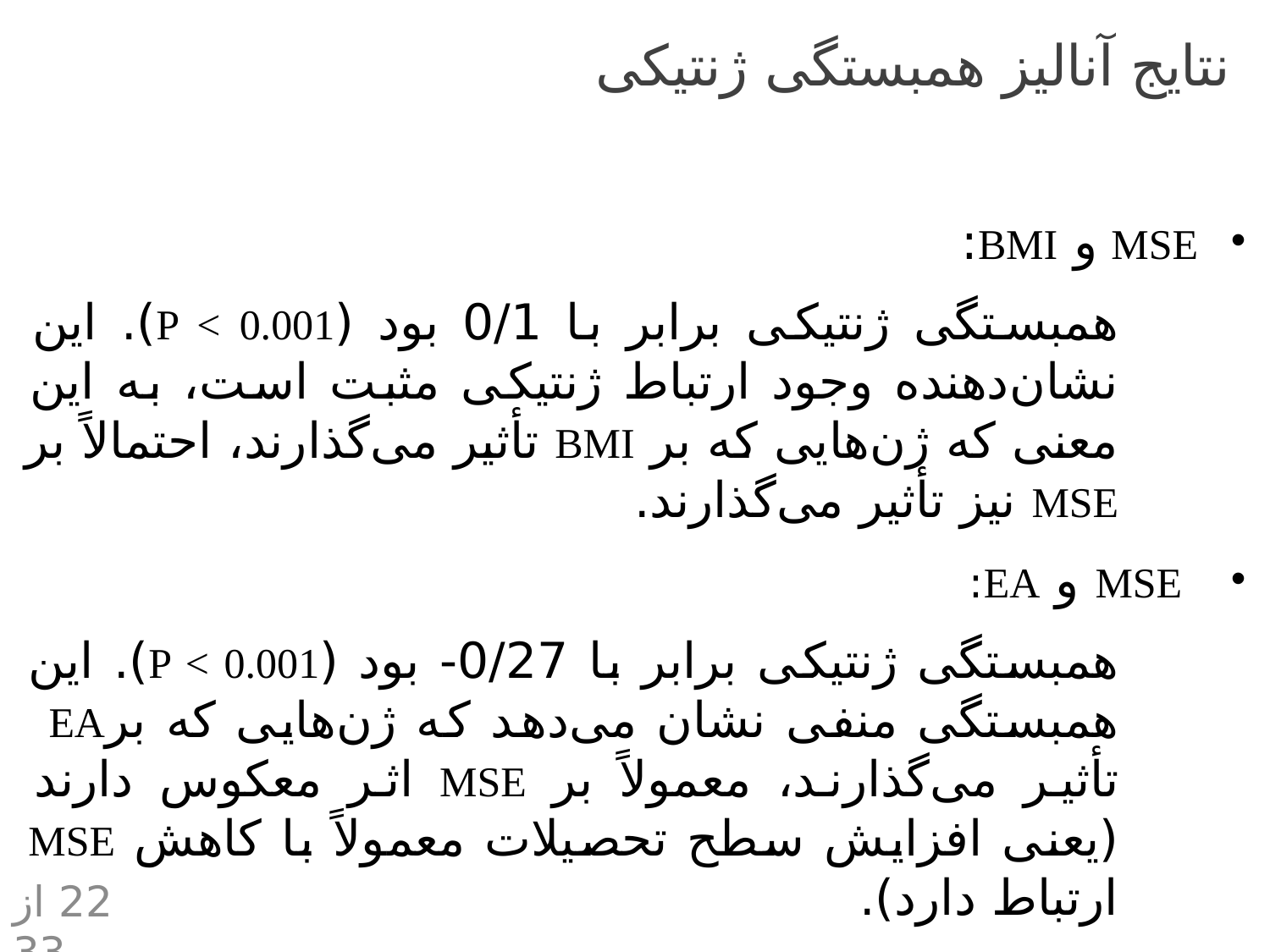

نتایج آنالیز همبستگی ژنتیکی
MSE و BMI:
همبستگی ژنتیکی برابر با 0/1 بود (P < 0.001). این نشان‌دهنده وجود ارتباط ژنتیکی مثبت است، به این معنی که ژن‌هایی که بر BMI تأثیر می‌گذارند، احتمالاً بر MSE نیز تأثیر می‌گذارند.
MSE و EA:
همبستگی ژنتیکی برابر با 0/27- بود (P < 0.001). این همبستگی منفی نشان می‌دهد که ژن‌هایی که برEA  تأثیر می‌گذارند، معمولاً بر MSE اثر معکوس دارند (یعنی افزایش سطح تحصیلات معمولاً با کاهش MSE ارتباط دارد).
 22 از 33